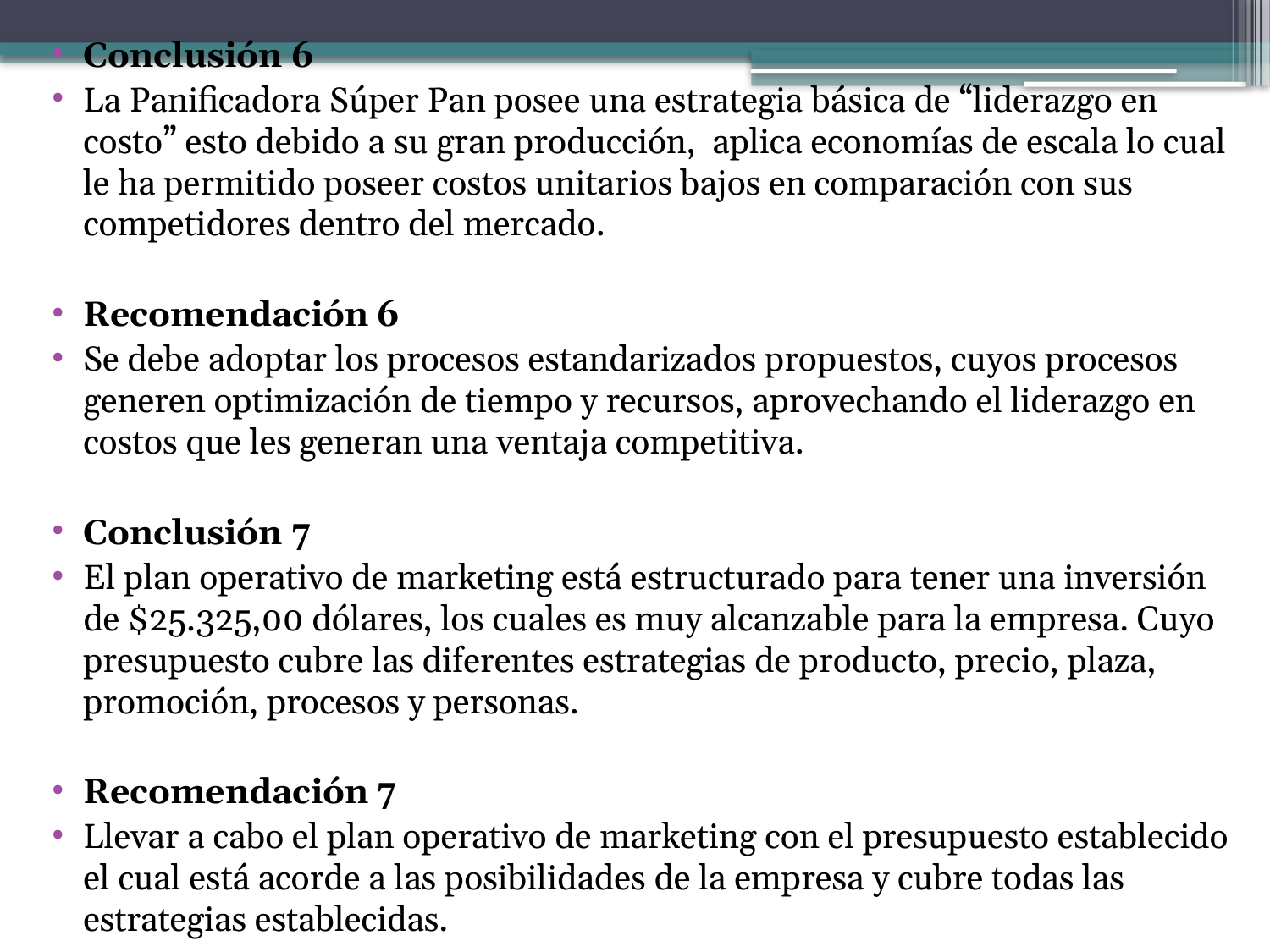

Conclusión 6
La Panificadora Súper Pan posee una estrategia básica de “liderazgo en costo” esto debido a su gran producción,  aplica economías de escala lo cual le ha permitido poseer costos unitarios bajos en comparación con sus competidores dentro del mercado.

Recomendación 6
Se debe adoptar los procesos estandarizados propuestos, cuyos procesos generen optimización de tiempo y recursos, aprovechando el liderazgo en costos que les generan una ventaja competitiva.

Conclusión 7
El plan operativo de marketing está estructurado para tener una inversión de $25.325,00 dólares, los cuales es muy alcanzable para la empresa. Cuyo presupuesto cubre las diferentes estrategias de producto, precio, plaza, promoción, procesos y personas.

Recomendación 7
Llevar a cabo el plan operativo de marketing con el presupuesto establecido el cual está acorde a las posibilidades de la empresa y cubre todas las estrategias establecidas.

#